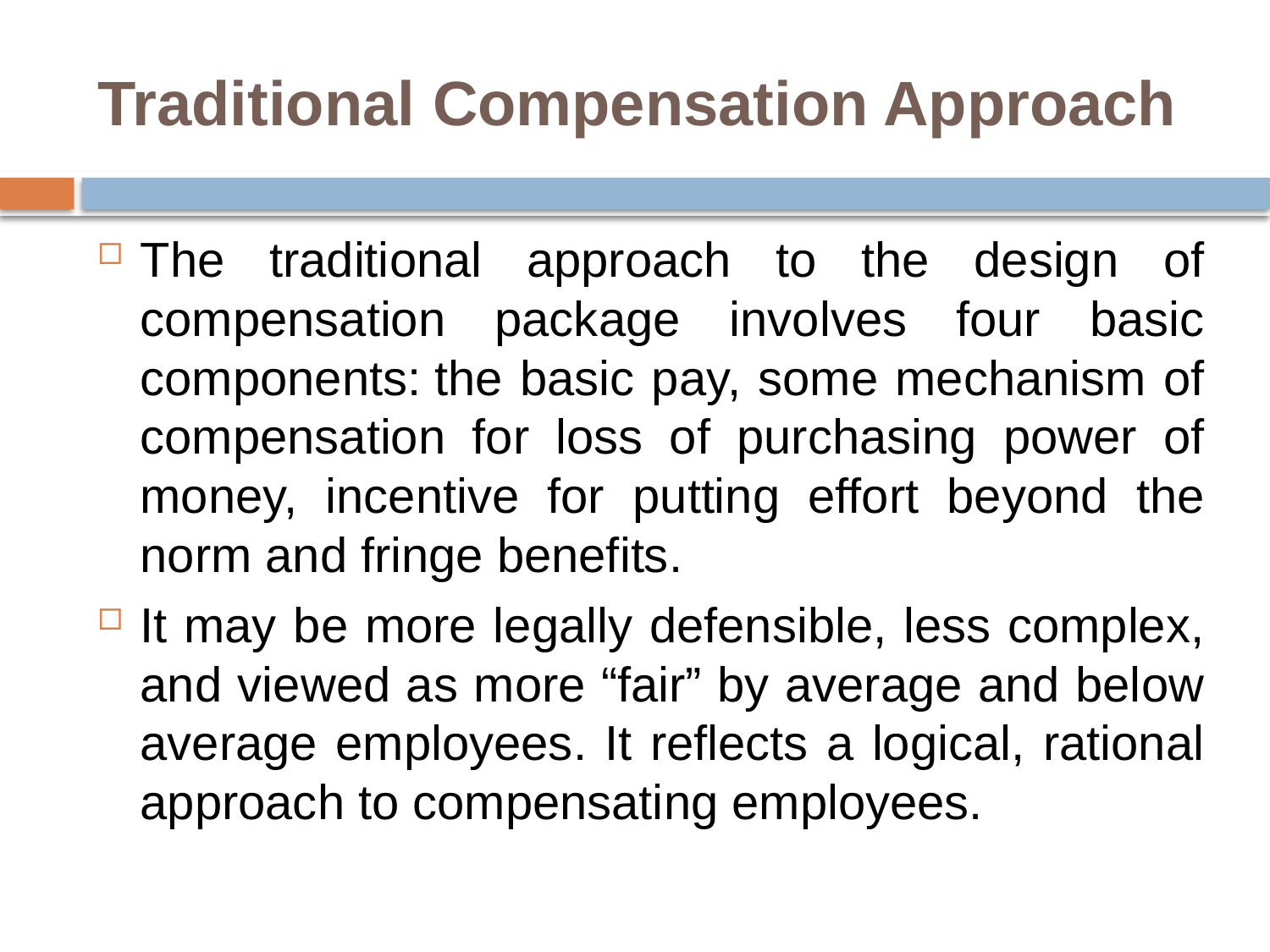

# Traditional Compensation Approach
The traditional approach to the design of compensation package involves four basic components: the basic pay, some mechanism of compensation for loss of purchasing power of money, incentive for putting effort beyond the norm and fringe benefits.
It may be more legally defensible, less complex, and viewed as more “fair” by average and below average employees. It reflects a logical, rational approach to compensating employees.